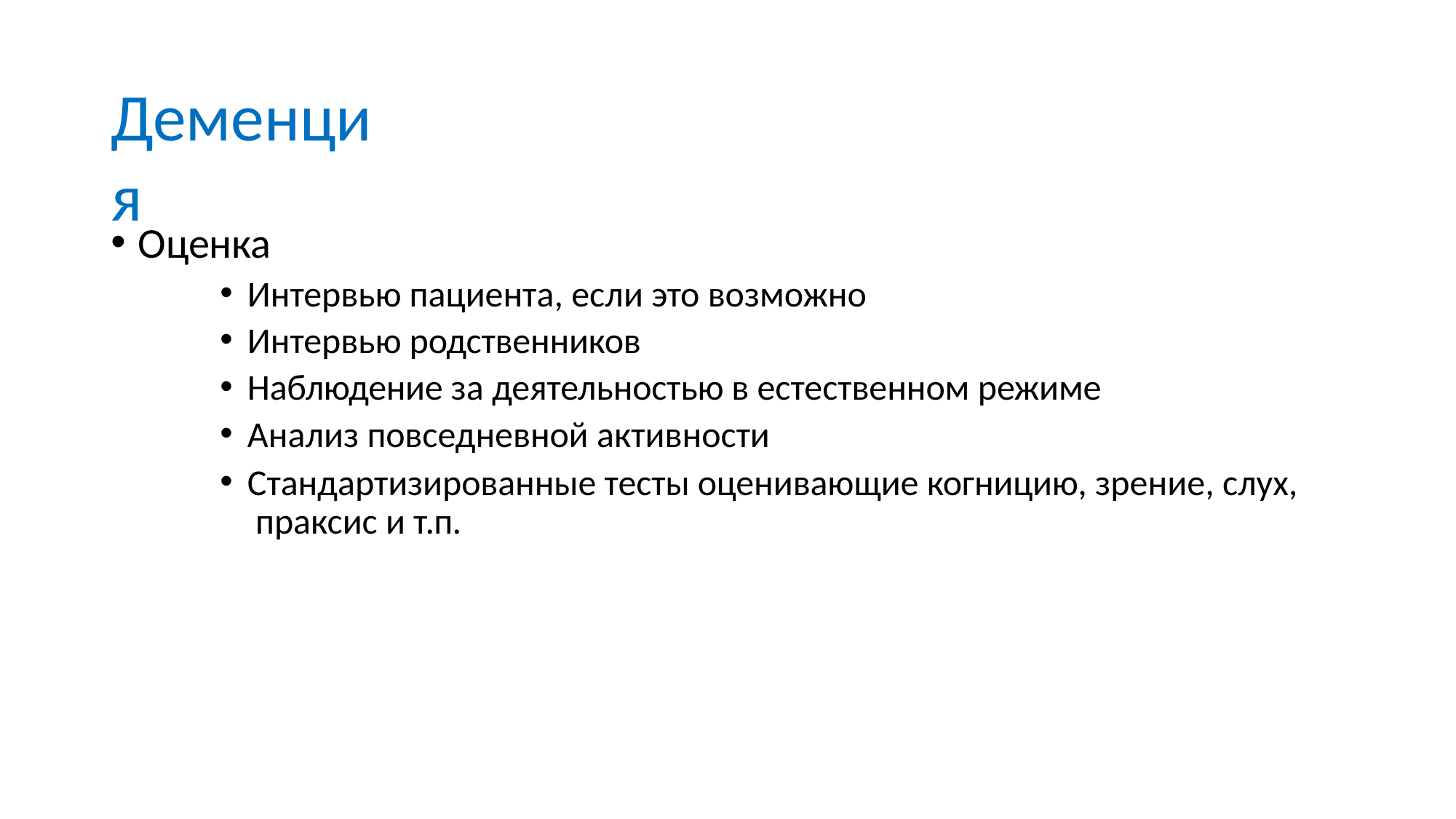

# Деменция
Оценка
Интервью пациента, если это возможно
Интервью родственников
Наблюдение за деятельностью в естественном режиме
Анализ повседневной активности
Стандартизированные тесты оценивающие когницию, зрение, слух,  праксис и т.п.